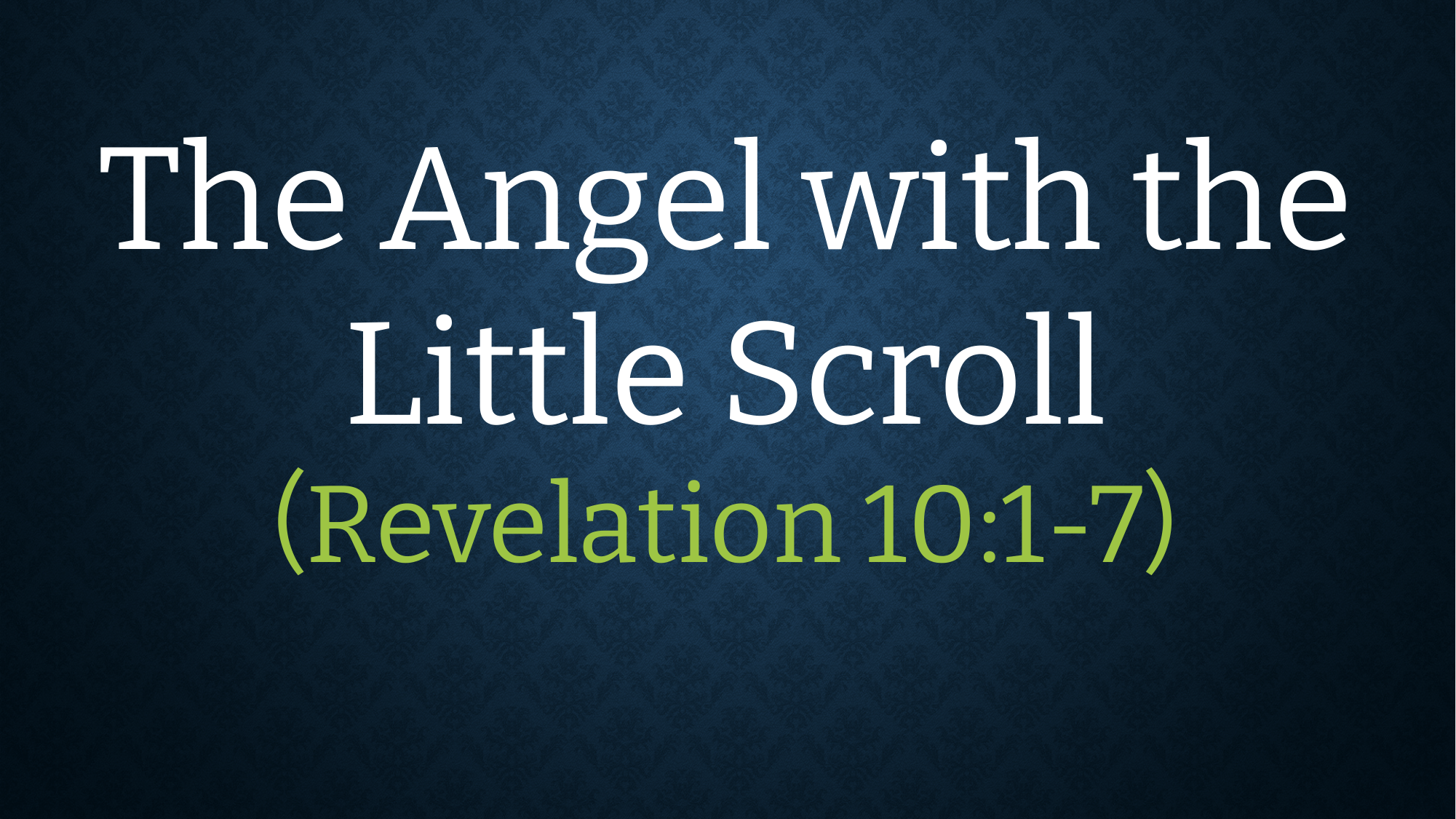

The Angel with the Little Scroll
(Revelation 10:1-7)